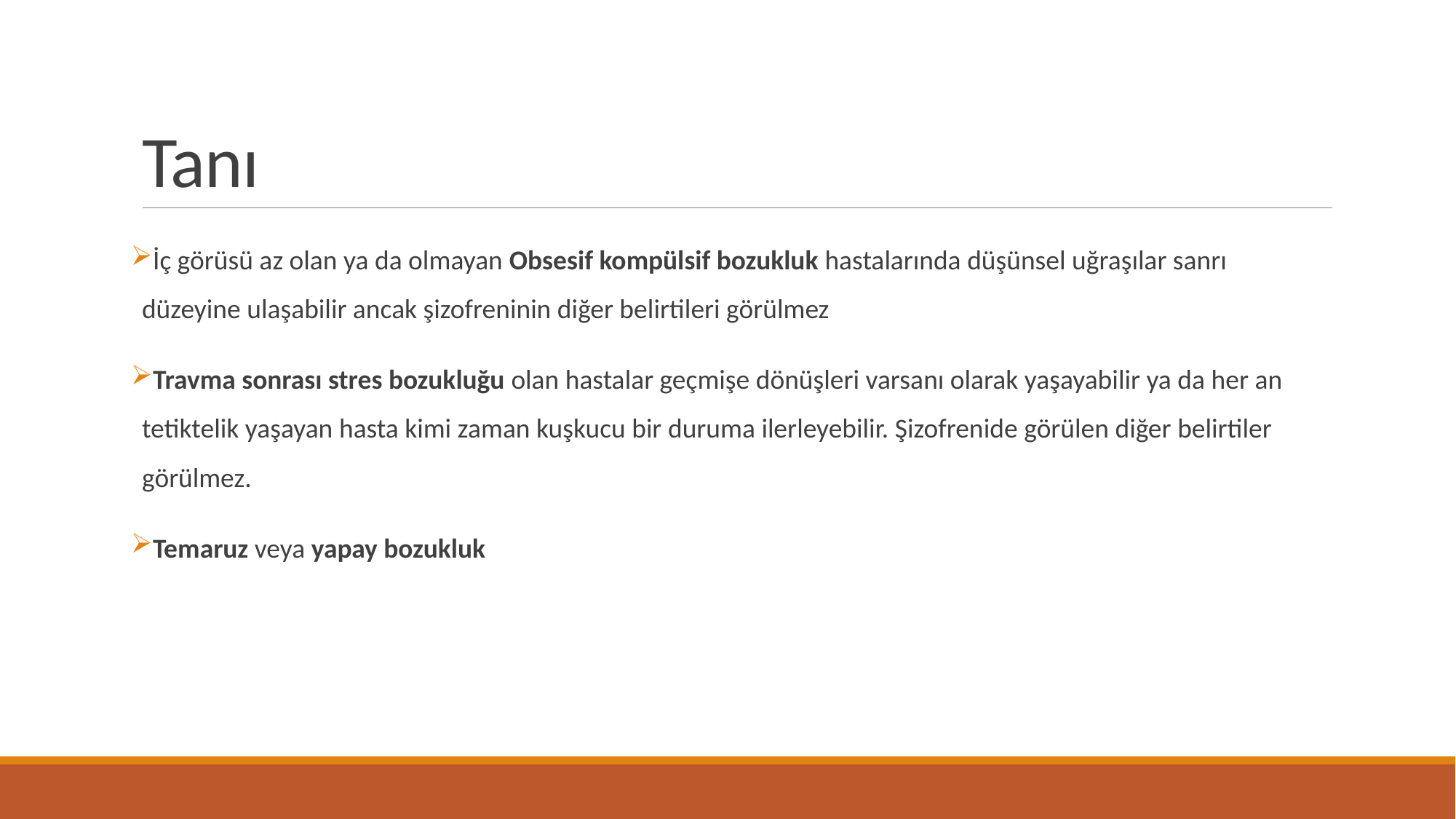

# Tanı
İç görüsü az olan ya da olmayan Obsesif kompülsif bozukluk hastalarında düşünsel uğraşılar sanrı düzeyine ulaşabilir ancak şizofreninin diğer belirtileri görülmez
Travma sonrası stres bozukluğu olan hastalar geçmişe dönüşleri varsanı olarak yaşayabilir ya da her an tetiktelik yaşayan hasta kimi zaman kuşkucu bir duruma ilerleyebilir. Şizofrenide görülen diğer belirtiler görülmez.
Temaruz veya yapay bozukluk